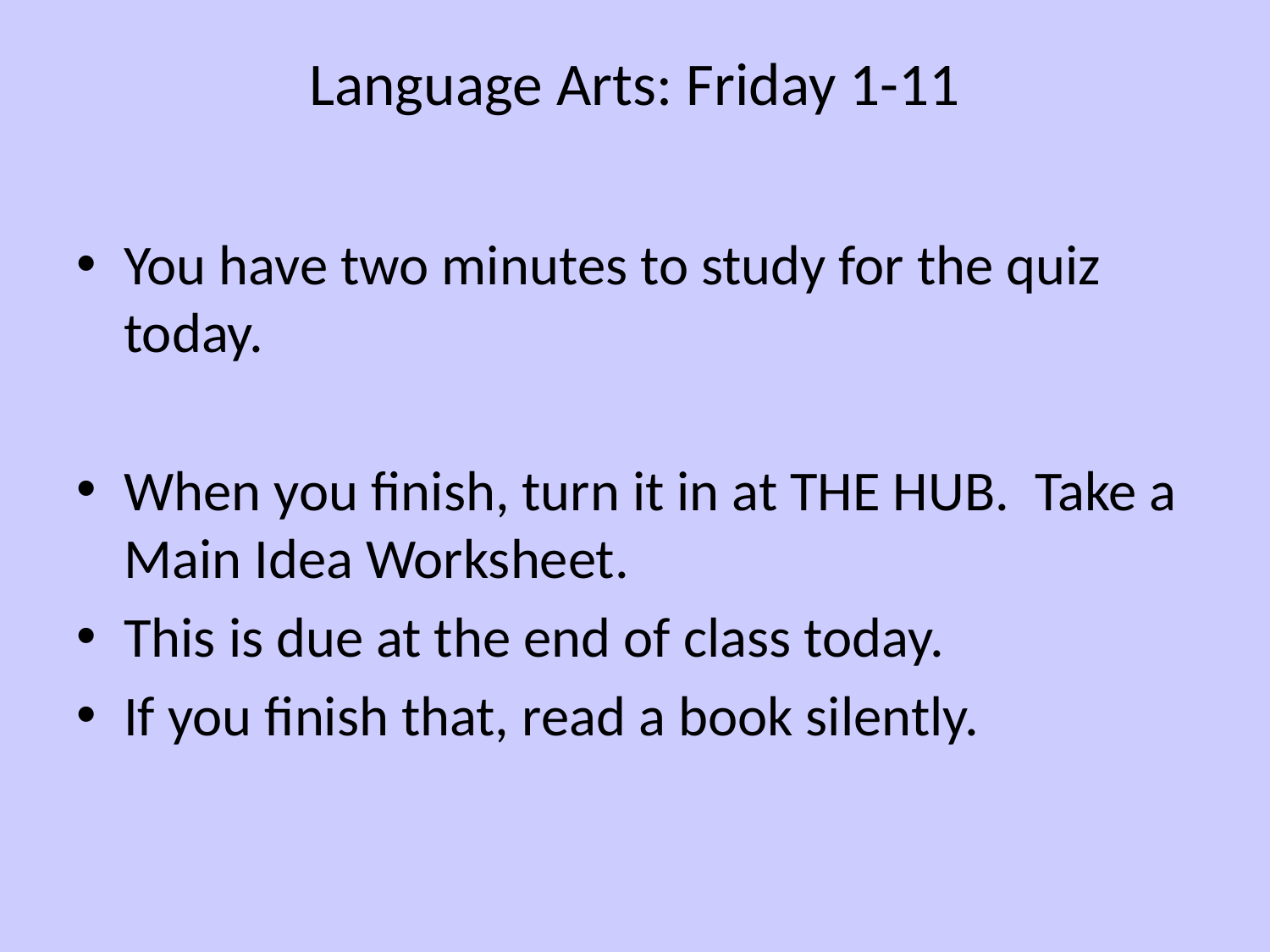

# Language Arts: Friday 1-11
You have two minutes to study for the quiz today.

When you finish, turn it in at THE HUB.  Take a Main Idea Worksheet.
This is due at the end of class today.
If you finish that, read a book silently.